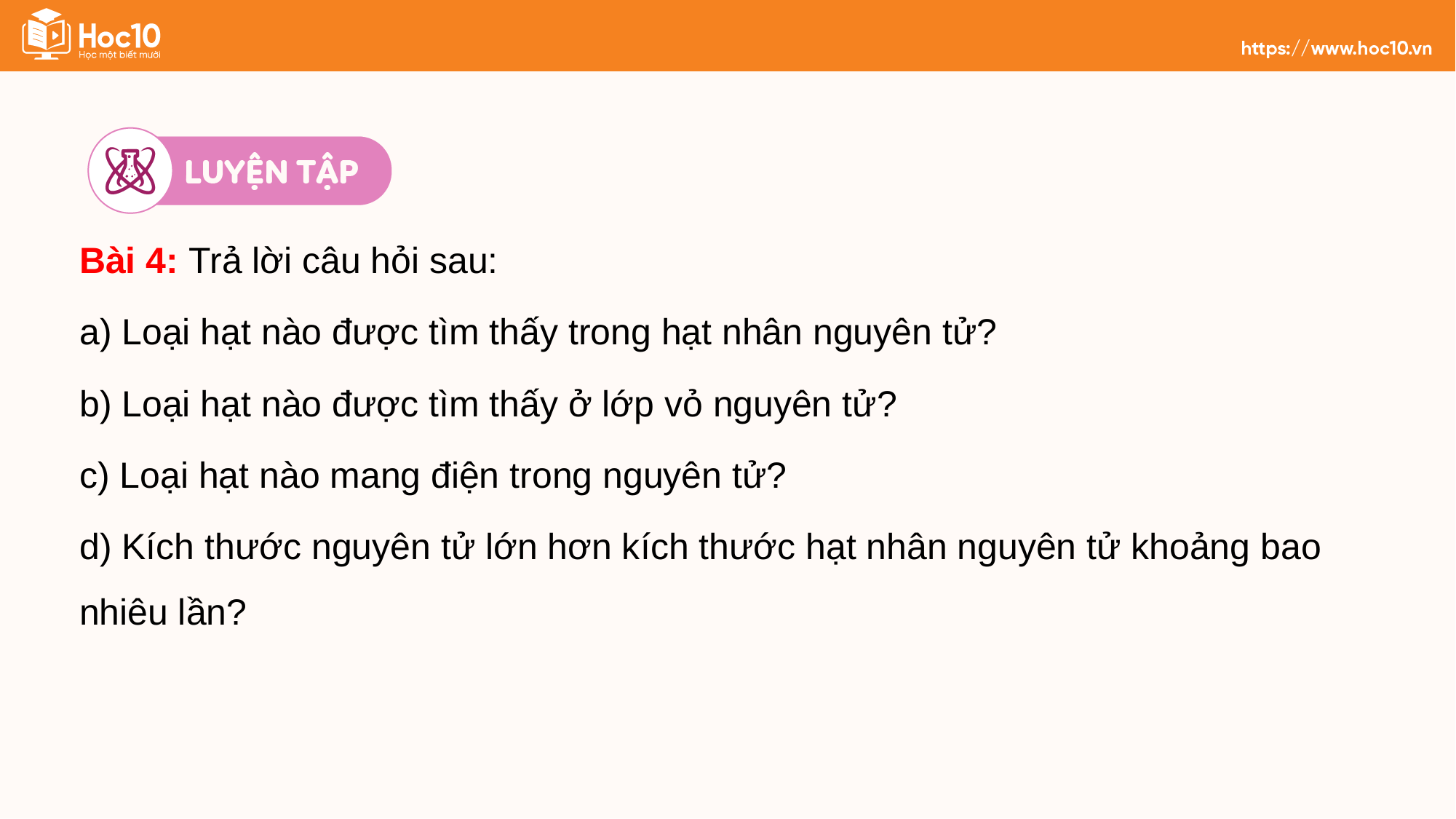

Bài 4: Trả lời câu hỏi sau:
a) Loại hạt nào được tìm thấy trong hạt nhân nguyên tử?
b) Loại hạt nào được tìm thấy ở lớp vỏ nguyên tử?
c) Loại hạt nào mang điện trong nguyên tử?
d) Kích thước nguyên tử lớn hơn kích thước hạt nhân nguyên tử khoảng bao nhiêu lần?